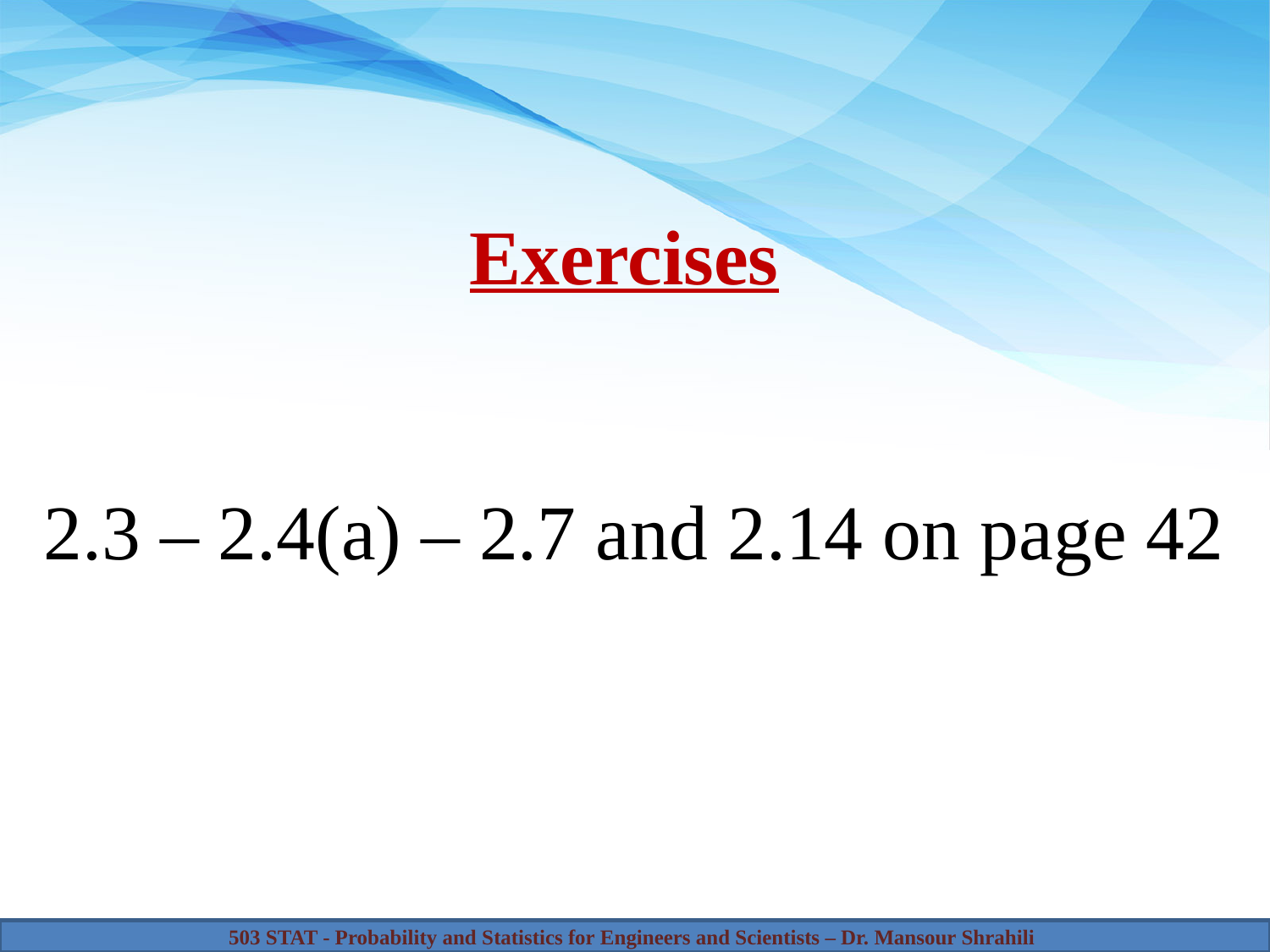

# Exercises
2.3 – 2.4(a) – 2.7 and 2.14 on page 42